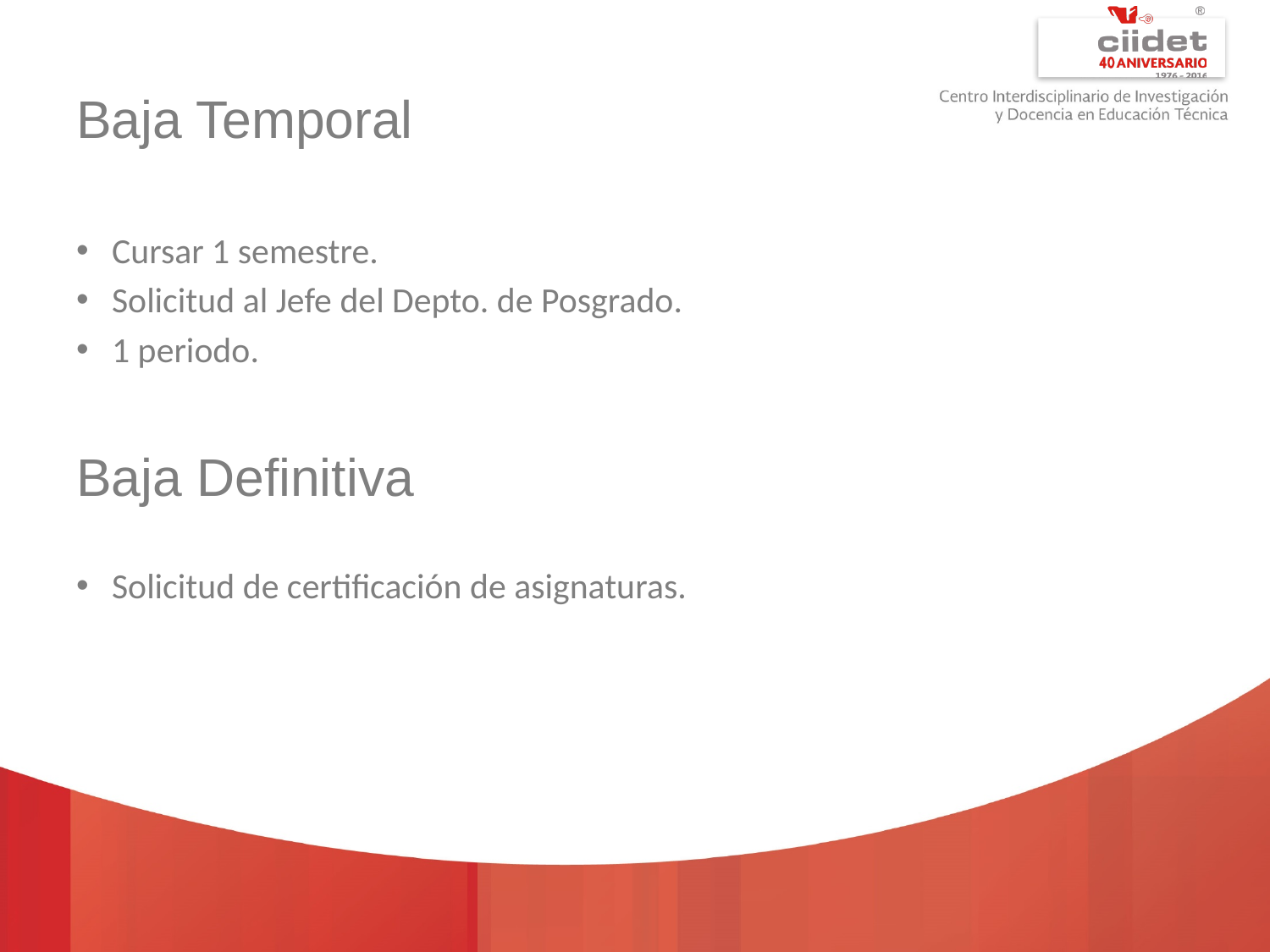

# Baja Temporal
Cursar 1 semestre.
Solicitud al Jefe del Depto. de Posgrado.
1 periodo.

Baja Definitiva

Solicitud de certificación de asignaturas.